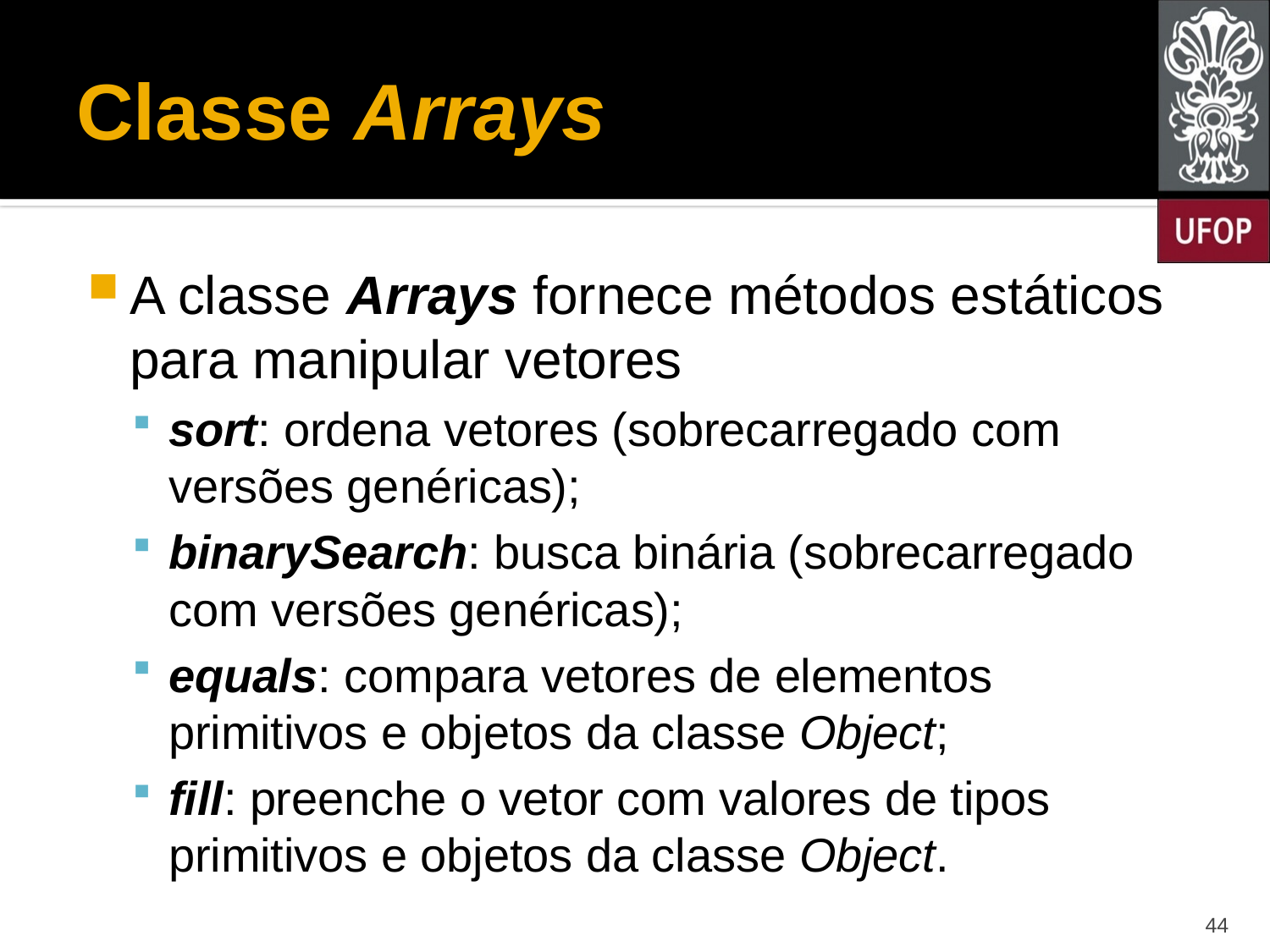

# Classe Arrays
A classe Arrays fornece métodos estáticos para manipular vetores
sort: ordena vetores (sobrecarregado com versões genéricas);
binarySearch: busca binária (sobrecarregado com versões genéricas);
equals: compara vetores de elementos primitivos e objetos da classe Object;
fill: preenche o vetor com valores de tipos primitivos e objetos da classe Object.
44